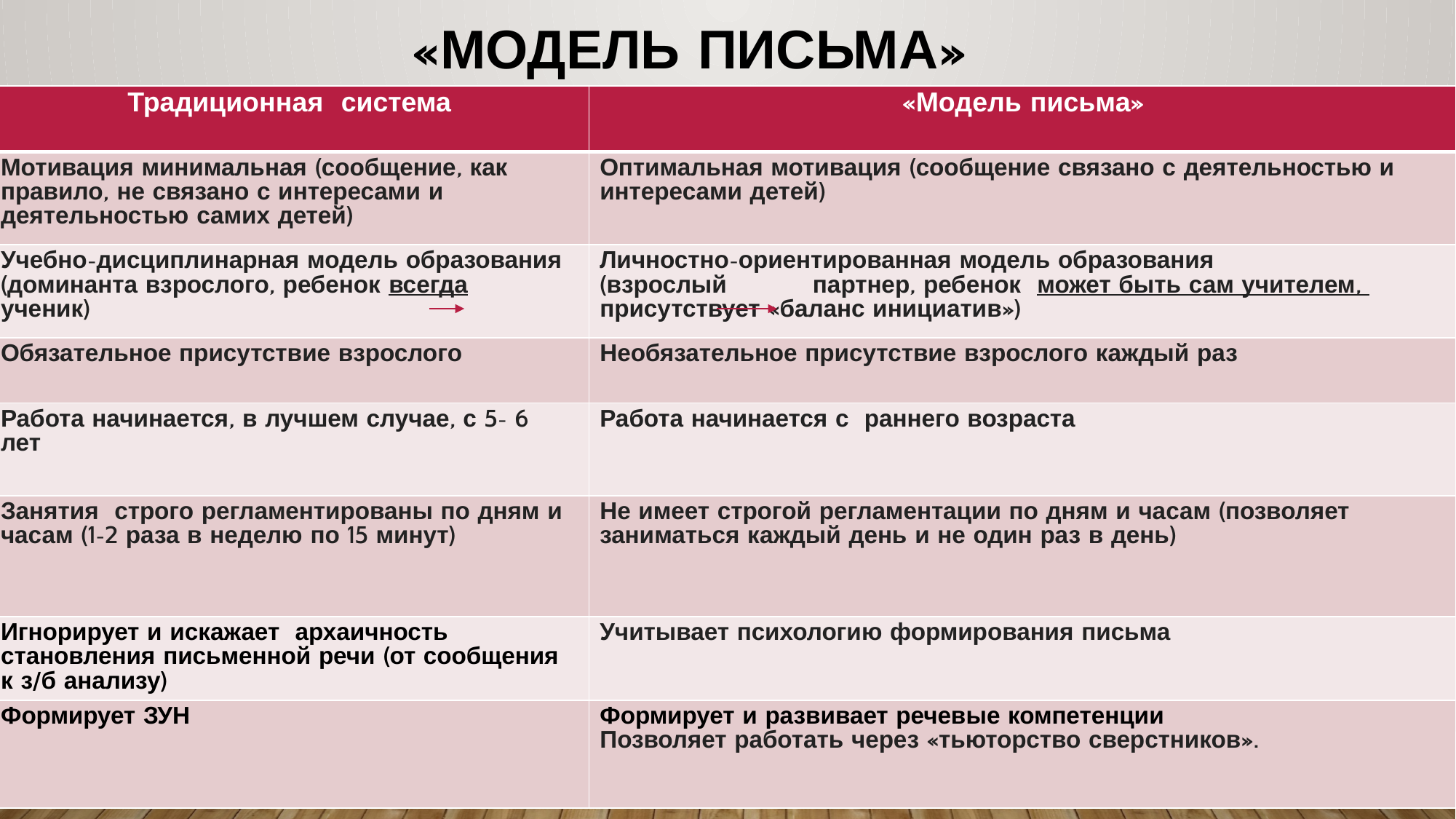

# «Модель письма»
| Традиционная система | «Модель письма» |
| --- | --- |
| Мотивация минимальная (сообщение, как правило, не связано с интересами и деятельностью самих детей) | Оптимальная мотивация (сообщение связано с деятельностью и интересами детей) |
| Учебно-дисциплинарная модель образования (доминанта взрослого, ребенок всегда ученик) | Личностно-ориентированная модель образования (взрослый партнер, ребенок может быть сам учителем, присутствует «баланс инициатив») |
| Обязательное присутствие взрослого | Необязательное присутствие взрослого каждый раз |
| Работа начинается, в лучшем случае, с 5- 6 лет | Работа начинается с раннего возраста |
| Занятия строго регламентированы по дням и часам (1-2 раза в неделю по 15 минут) | Не имеет строгой регламентации по дням и часам (позволяет заниматься каждый день и не один раз в день) |
| Игнорирует и искажает архаичность становления письменной речи (от сообщения к з/б анализу) | Учитывает психологию формирования письма |
| Формирует ЗУН | Формирует и развивает речевые компетенции Позволяет работать через «тьюторство сверстников». |